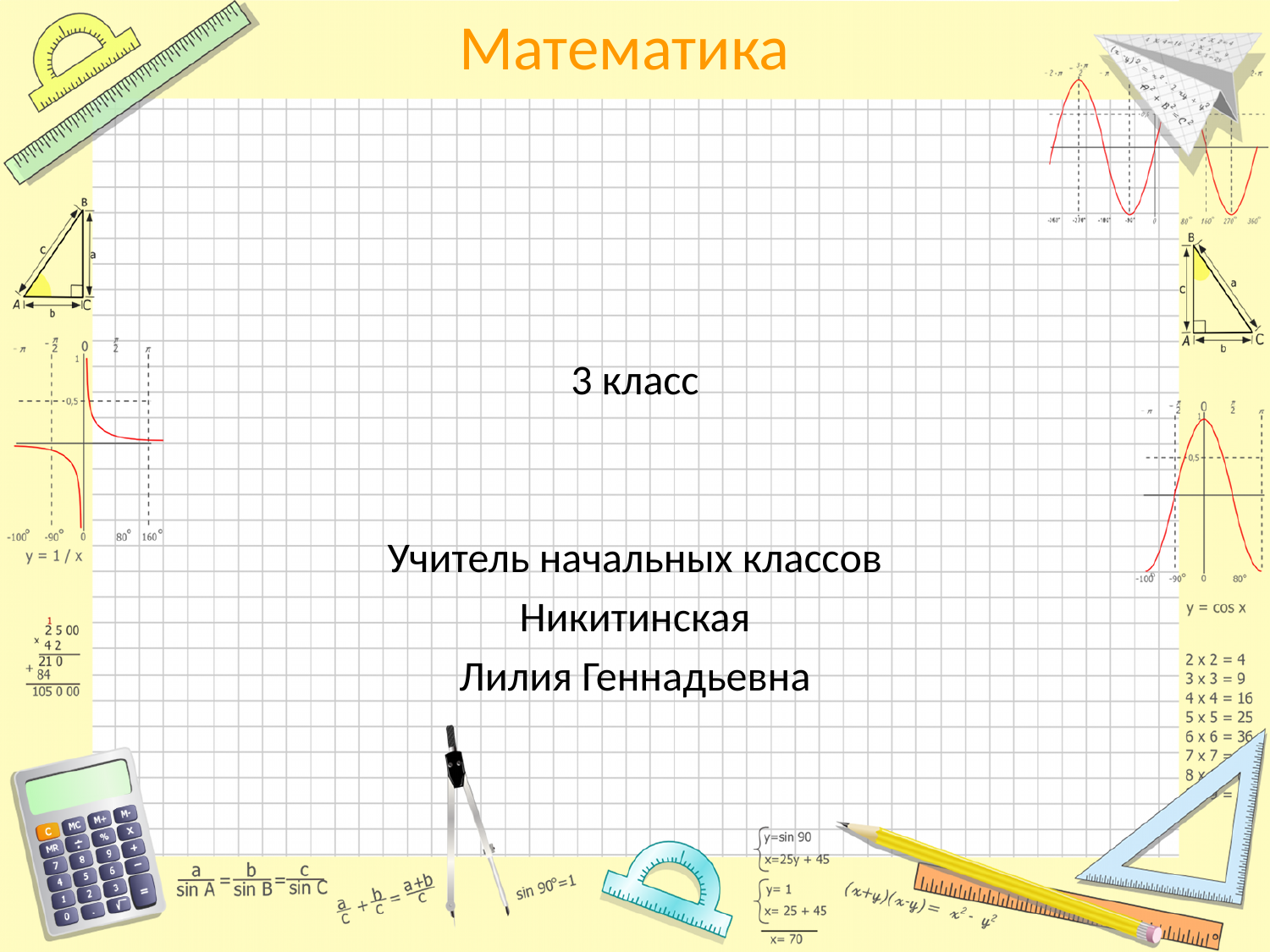

#
3 класс

Учитель начальных классов
Никитинская
Лилия Геннадьевна